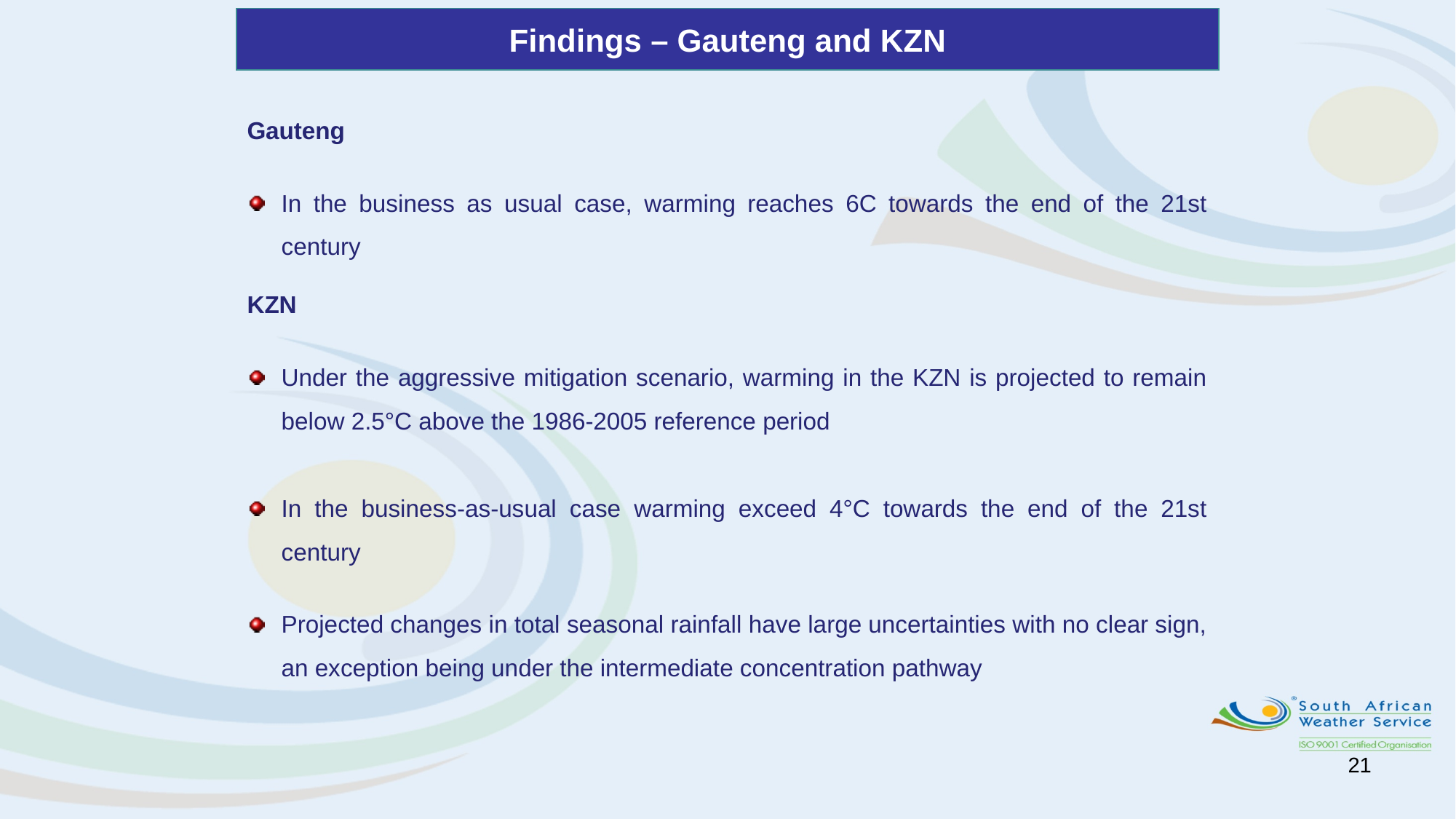

Findings – Gauteng and KZN
#
Gauteng

In the business as usual case, warming reaches 6C towards the end of the 21st century

KZN

Under the aggressive mitigation scenario, warming in the KZN is projected to remain below 2.5°C above the 1986-2005 reference period

In the business-as-usual case warming exceed 4°C towards the end of the 21st century

Projected changes in total seasonal rainfall have large uncertainties with no clear sign, an exception being under the intermediate concentration pathway

21